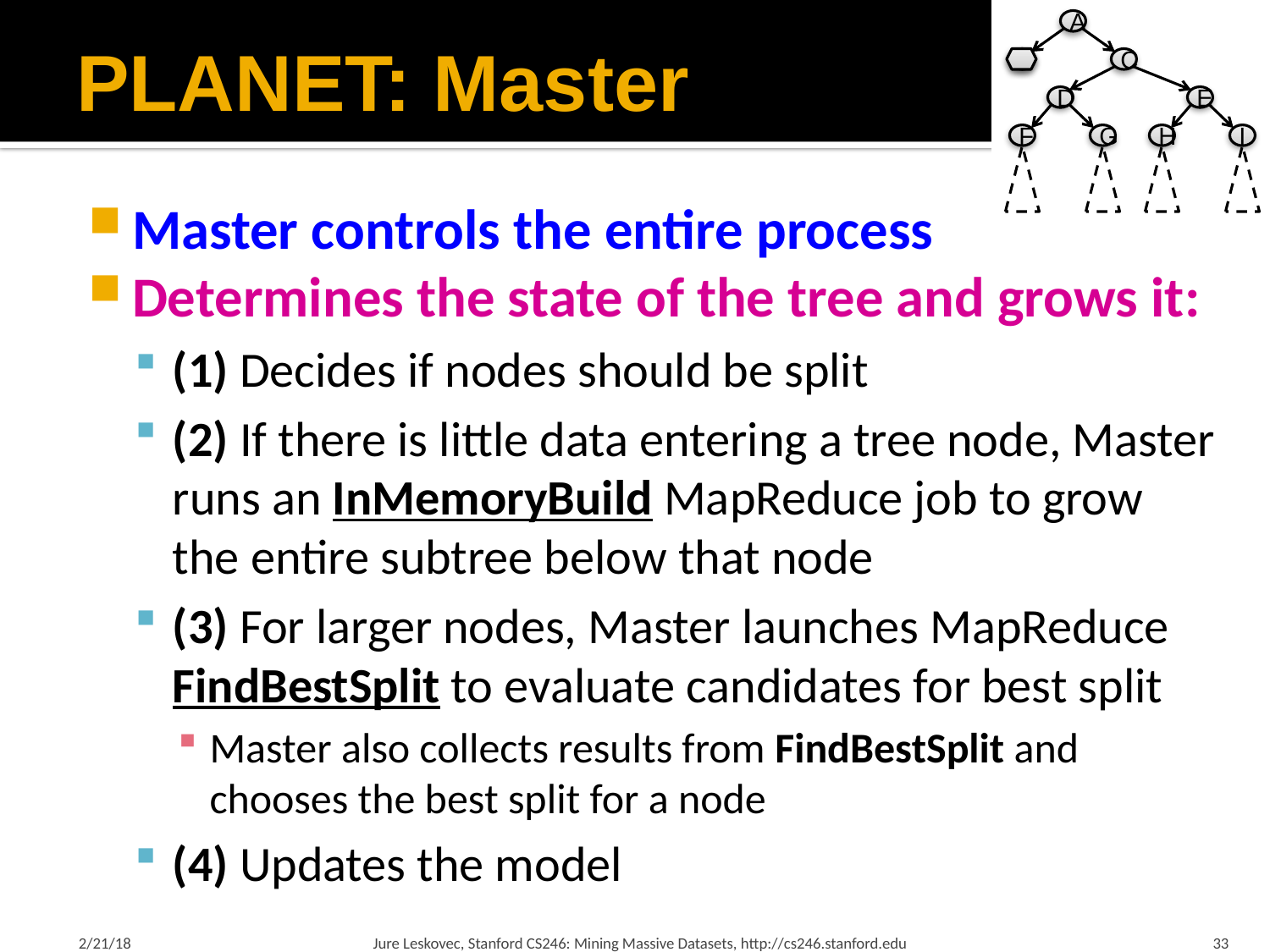

# PLANET: Master
A

B
C
D
E
F
G
H
I

Master controls the entire process
Determines the state of the tree and grows it:
(1) Decides if nodes should be split
(2) If there is little data entering a tree node, Master runs an InMemoryBuild MapReduce job to grow the entire subtree below that node
(3) For larger nodes, Master launches MapReduce FindBestSplit to evaluate candidates for best split
Master also collects results from FindBestSplit and
chooses the best split for a node
(4) Updates the model
2/21/18
Jure Leskovec, Stanford CS246: Mining Massive Datasets, http://cs246.stanford.edu
33